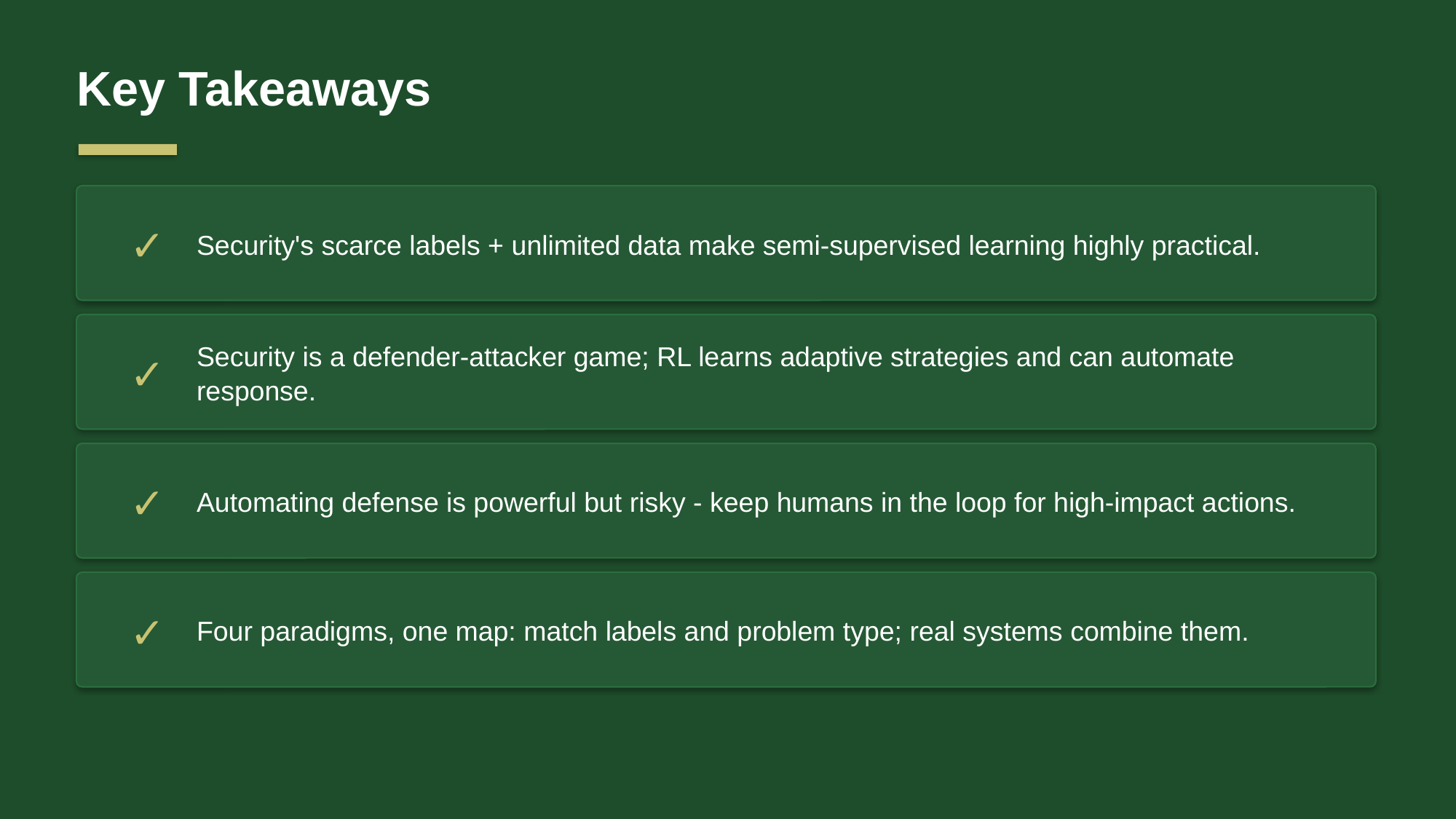

Key Takeaways

✓
Security's scarce labels + unlimited data make semi-supervised learning highly practical.

✓
Security is a defender-attacker game; RL learns adaptive strategies and can automate response.

✓
Automating defense is powerful but risky - keep humans in the loop for high-impact actions.

✓
Four paradigms, one map: match labels and problem type; real systems combine them.